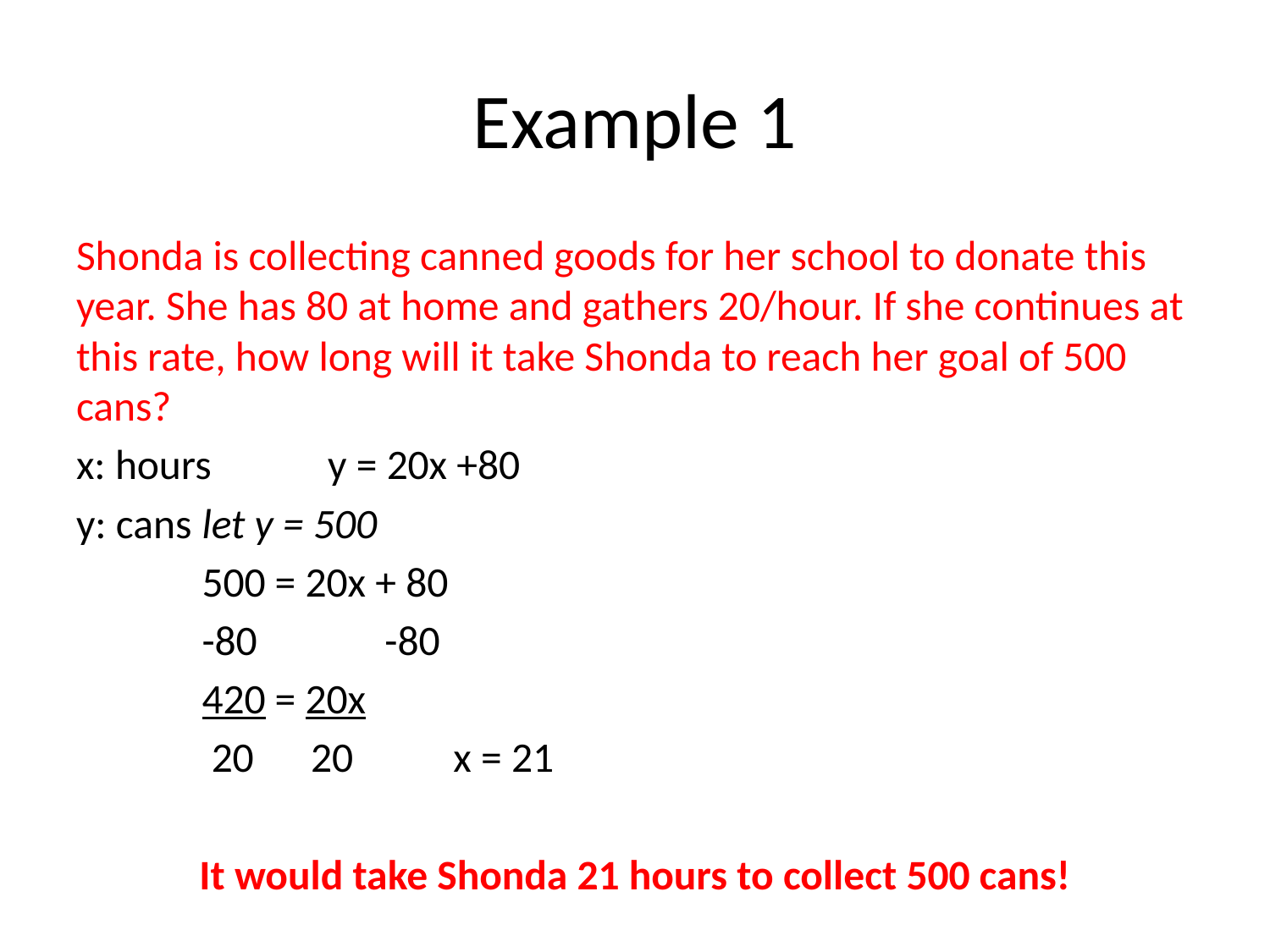

# Example 1
Shonda is collecting canned goods for her school to donate this year. She has 80 at home and gathers 20/hour. If she continues at this rate, how long will it take Shonda to reach her goal of 500 cans?
x: hours			y = 20x +80
y: cans				let y = 500
				500 = 20x + 80
				-80	      -80
				420 = 20x
				 20      20	x = 21

It would take Shonda 21 hours to collect 500 cans!